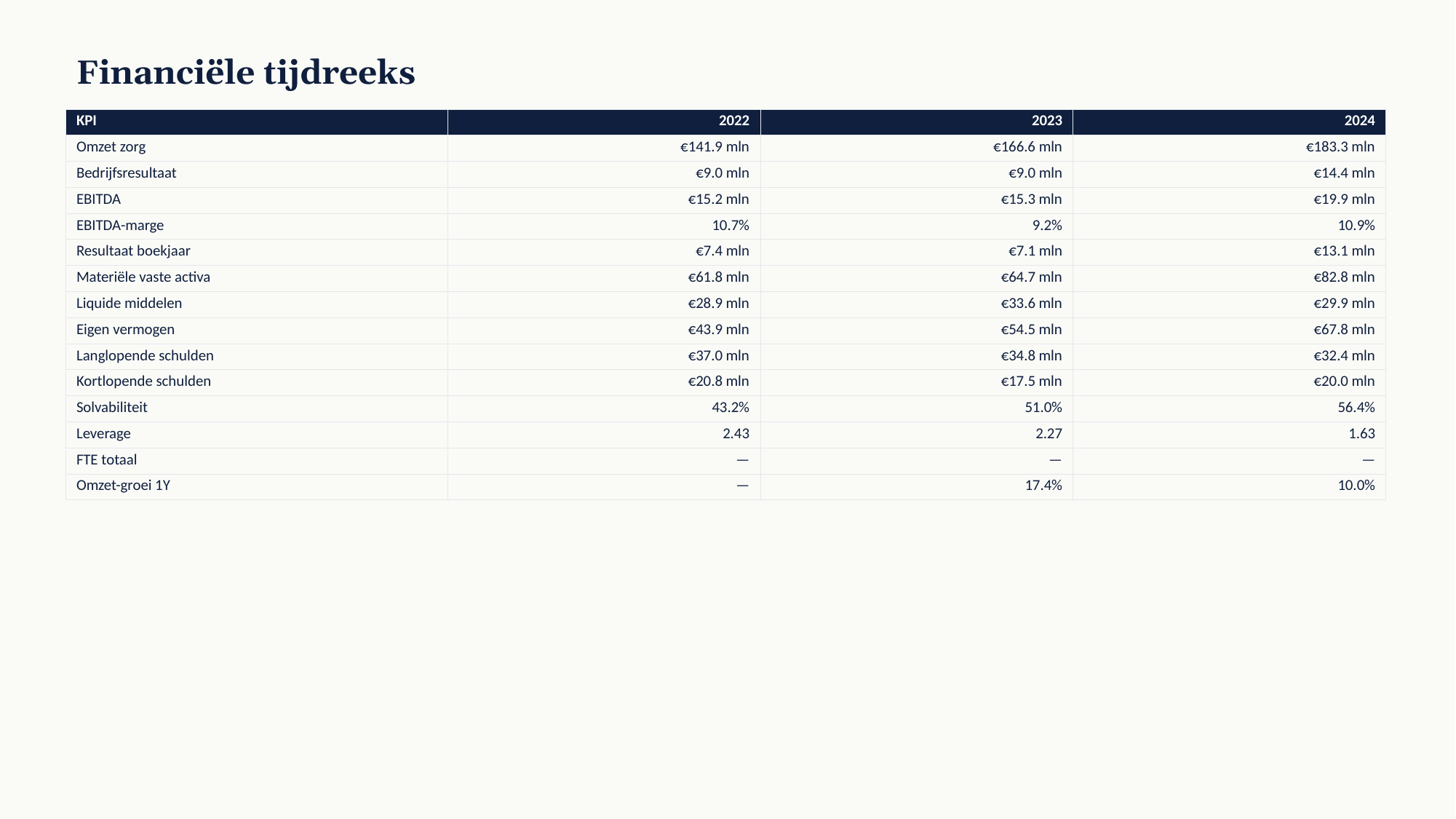

Financiële tijdreeks
| KPI | 2022 | 2023 | 2024 |
| --- | --- | --- | --- |
| Omzet zorg | €141.9 mln | €166.6 mln | €183.3 mln |
| Bedrijfsresultaat | €9.0 mln | €9.0 mln | €14.4 mln |
| EBITDA | €15.2 mln | €15.3 mln | €19.9 mln |
| EBITDA-marge | 10.7% | 9.2% | 10.9% |
| Resultaat boekjaar | €7.4 mln | €7.1 mln | €13.1 mln |
| Materiële vaste activa | €61.8 mln | €64.7 mln | €82.8 mln |
| Liquide middelen | €28.9 mln | €33.6 mln | €29.9 mln |
| Eigen vermogen | €43.9 mln | €54.5 mln | €67.8 mln |
| Langlopende schulden | €37.0 mln | €34.8 mln | €32.4 mln |
| Kortlopende schulden | €20.8 mln | €17.5 mln | €20.0 mln |
| Solvabiliteit | 43.2% | 51.0% | 56.4% |
| Leverage | 2.43 | 2.27 | 1.63 |
| FTE totaal | — | — | — |
| Omzet-groei 1Y | — | 17.4% | 10.0% |